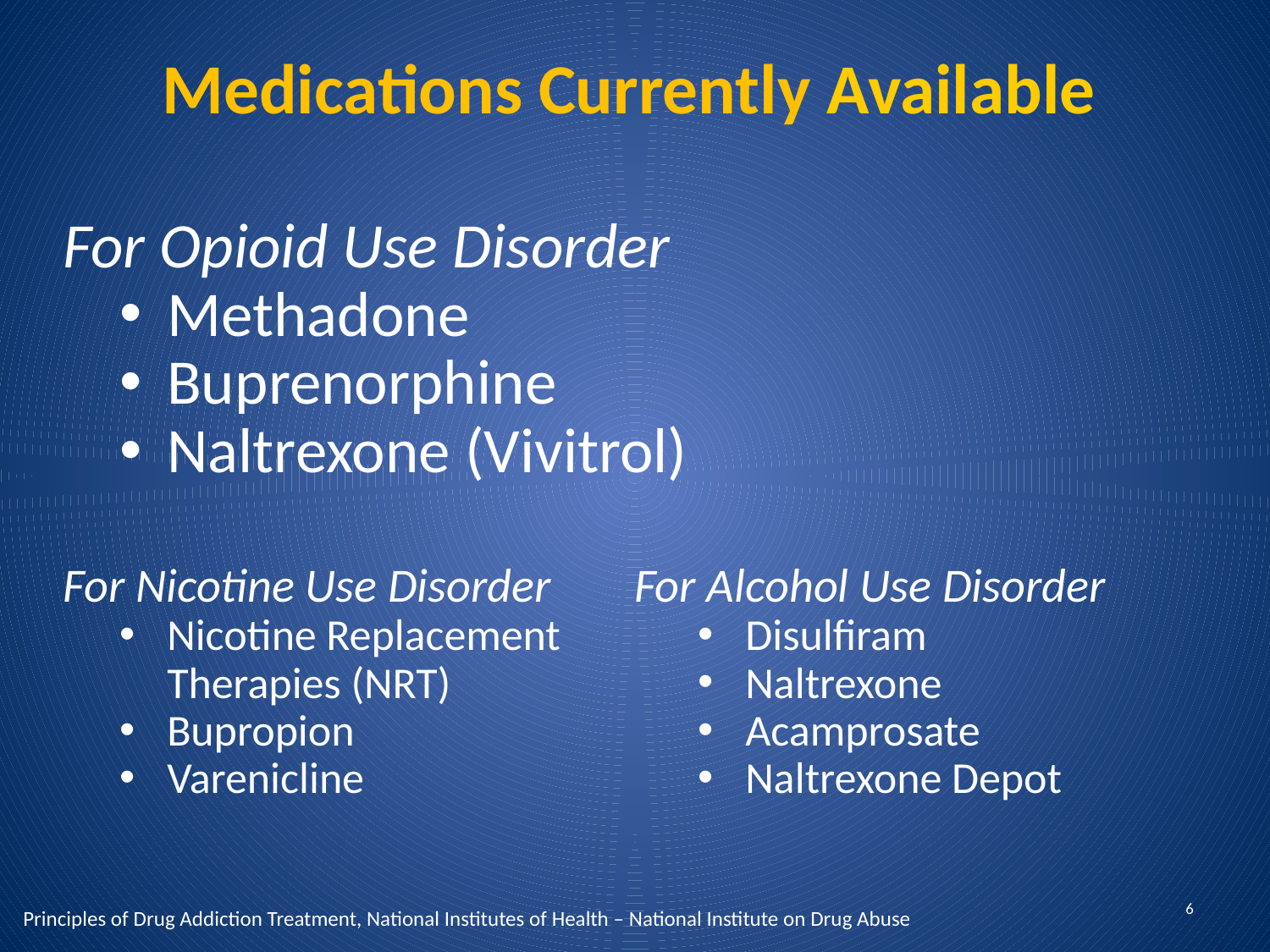

Medications Currently Available
For Opioid Use Disorder
Methadone
Buprenorphine
Naltrexone (Vivitrol)

For Nicotine Use Disorder
Nicotine Replacement Therapies (NRT)
Bupropion
Varenicline

For Alcohol Use Disorder
Disulfiram
Naltrexone
Acamprosate
Naltrexone Depot

6
Principles of Drug Addiction Treatment, National Institutes of Health – National Institute on Drug Abuse